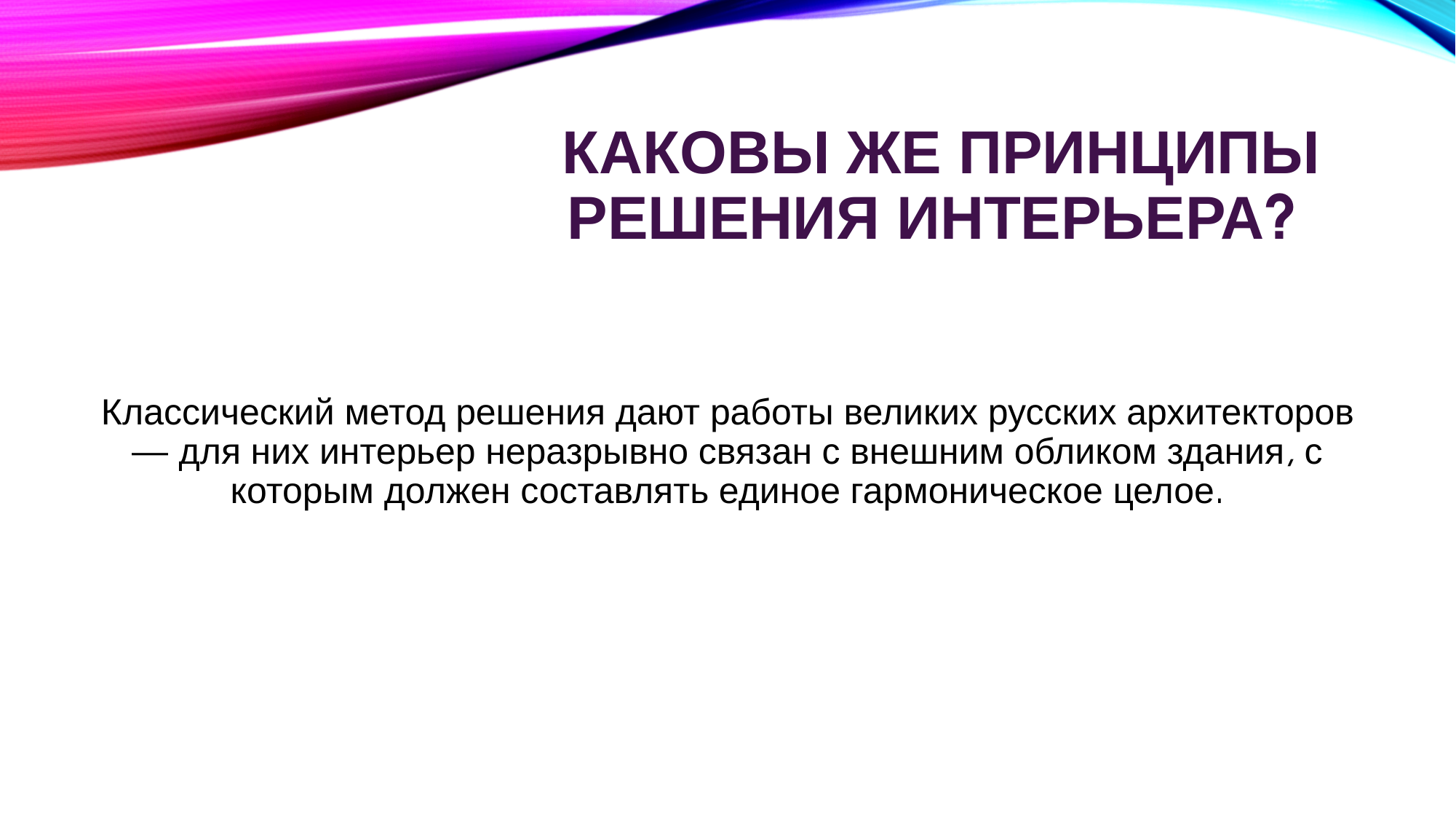

# Каковы же принципы решения интерьера?

Классический метод решения дают работы великих русских архитекторов — для них интерьер неразрывно связан с внешним обликом здания, с кото­рым должен составлять единое гармоническое целое.